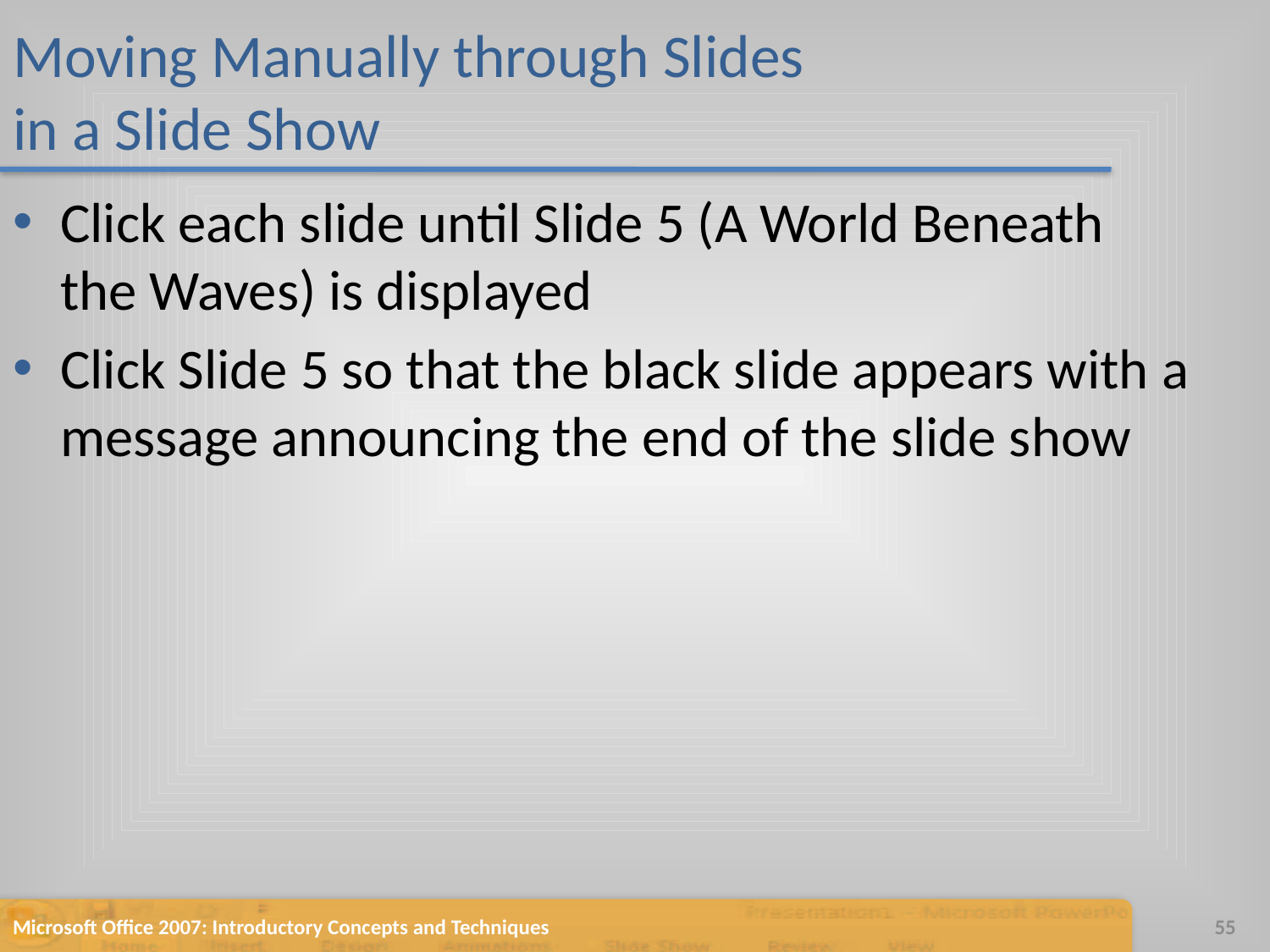

# Moving Manually through Slides in a Slide Show
Click each slide until Slide 5 (A World Beneath the Waves) is displayed
Click Slide 5 so that the black slide appears with a message announcing the end of the slide show
Microsoft Office 2007: Introductory Concepts and Techniques
55